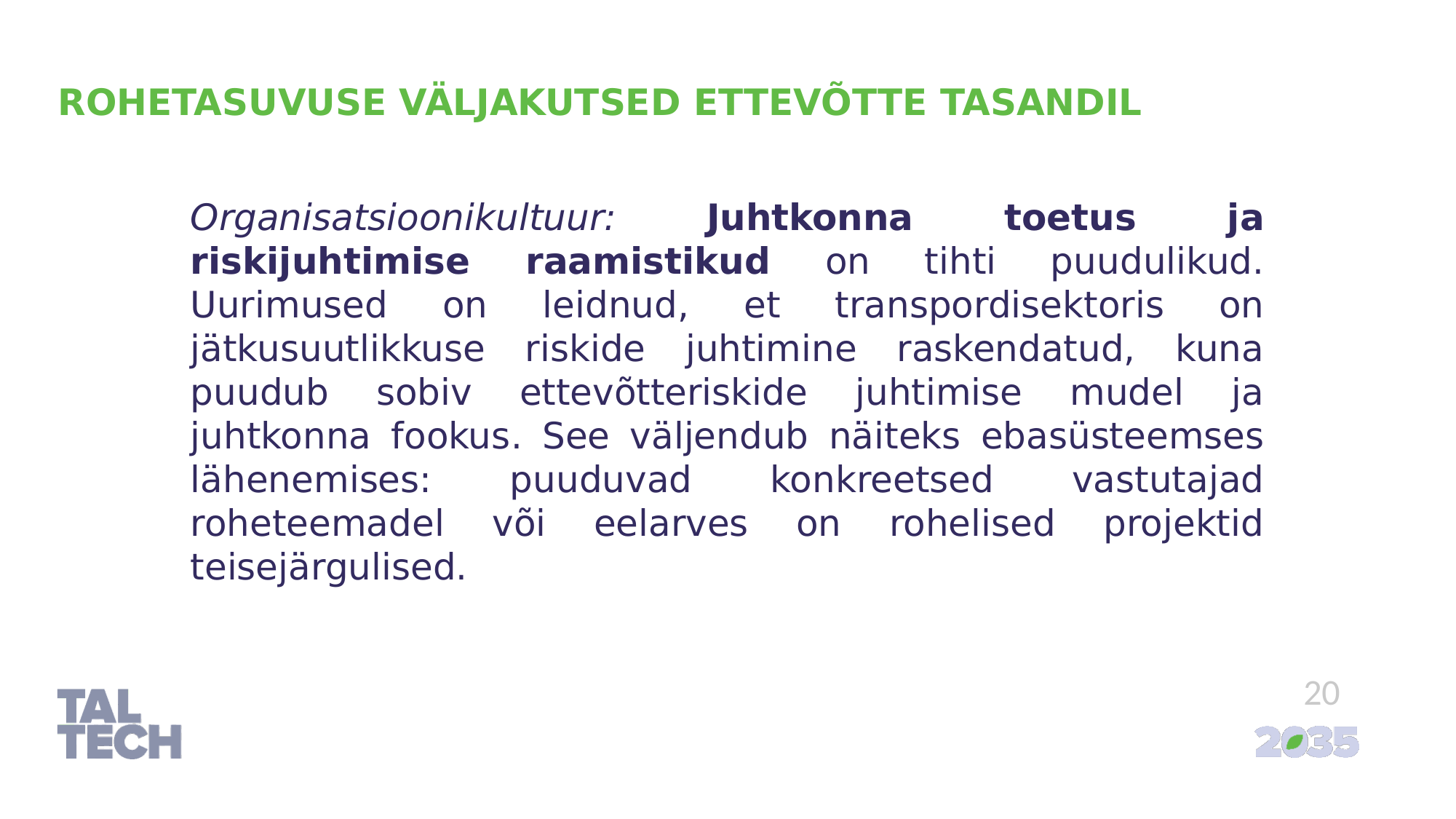

# Rohetasuvuse väljakutsed ettevõtte tasandil
Organisatsioonikultuur: Juhtkonna toetus ja riskijuhtimise raamistikud on tihti puudulikud. Uurimused on leidnud, et transpordisektoris on jätkusuutlikkuse riskide juhtimine raskendatud, kuna puudub sobiv ettevõtteriskide juhtimise mudel ja juhtkonna fookus. See väljendub näiteks ebasüsteemses lähenemises: puuduvad konkreetsed vastutajad roheteemadel või eelarves on rohelised projektid teisejärgulised.
20